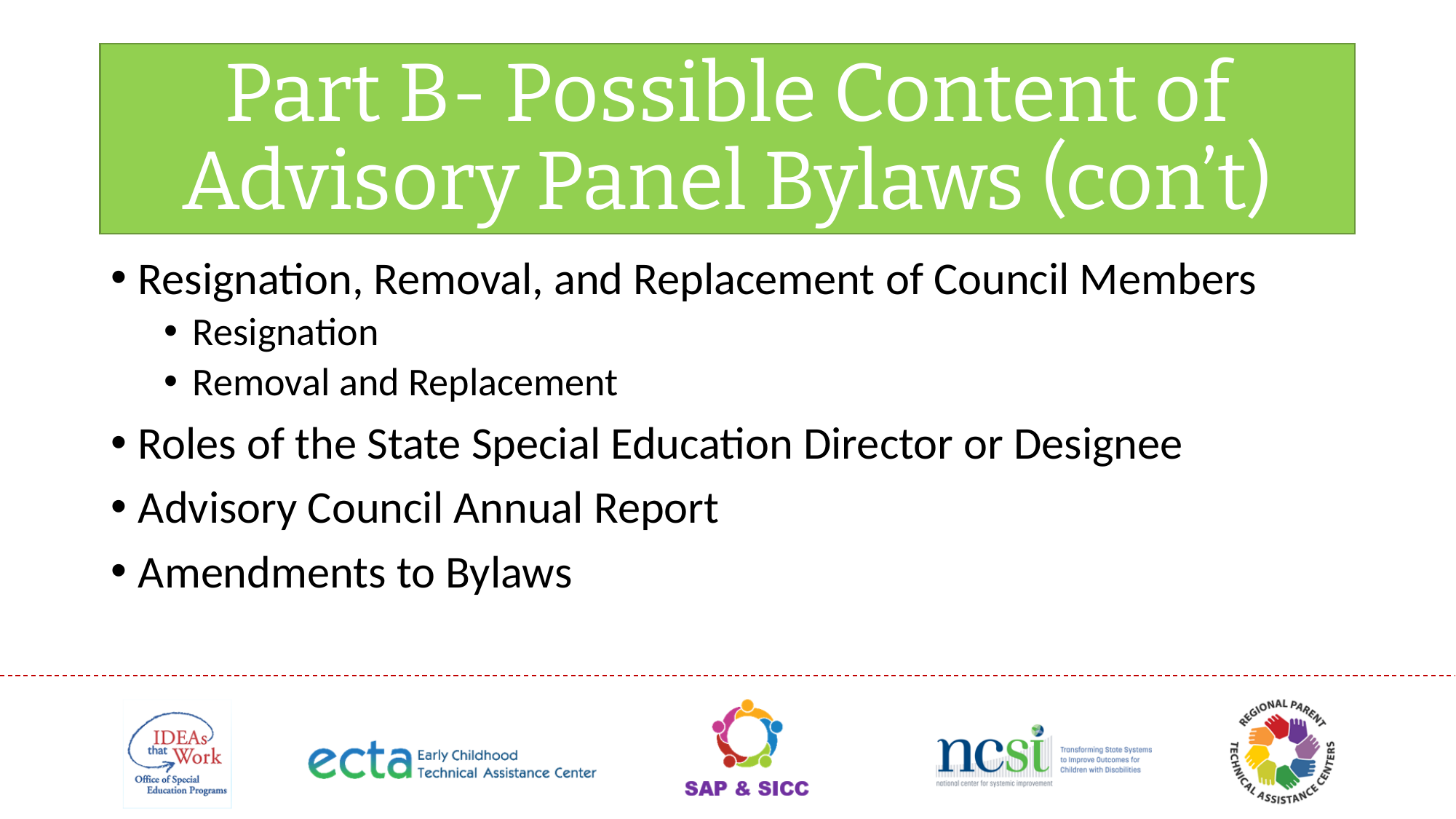

# Part B- Possible Content of Advisory Panel Bylaws (con’t)
Resignation, Removal, and Replacement of Council Members
Resignation
Removal and Replacement
Roles of the State Special Education Director or Designee
Advisory Council Annual Report
Amendments to Bylaws